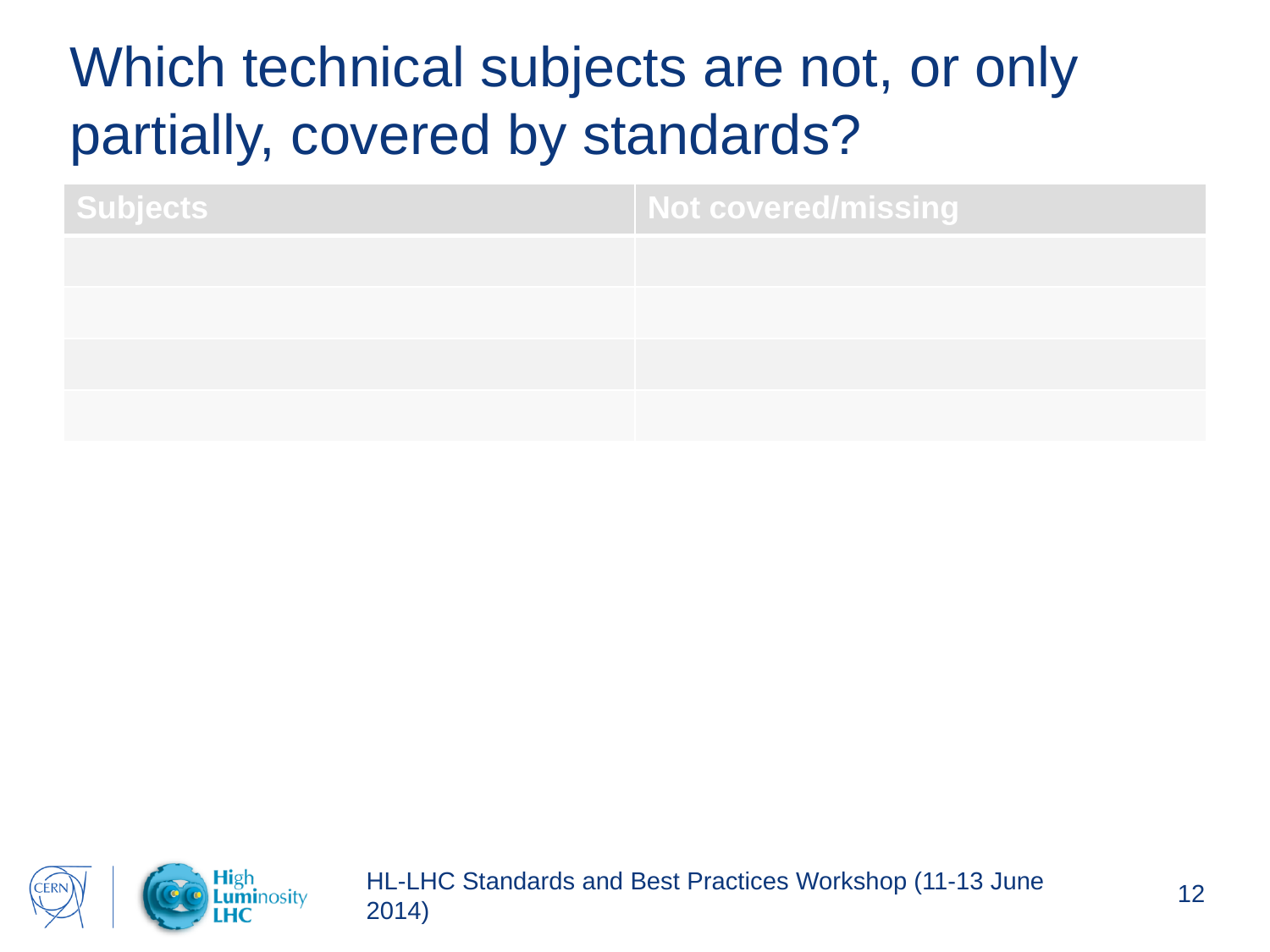

# Which technical subjects are not, or only partially, covered by standards?
| Subjects | Not covered/missing |
| --- | --- |
|  |  |
|  |  |
|  |  |
|  |  |